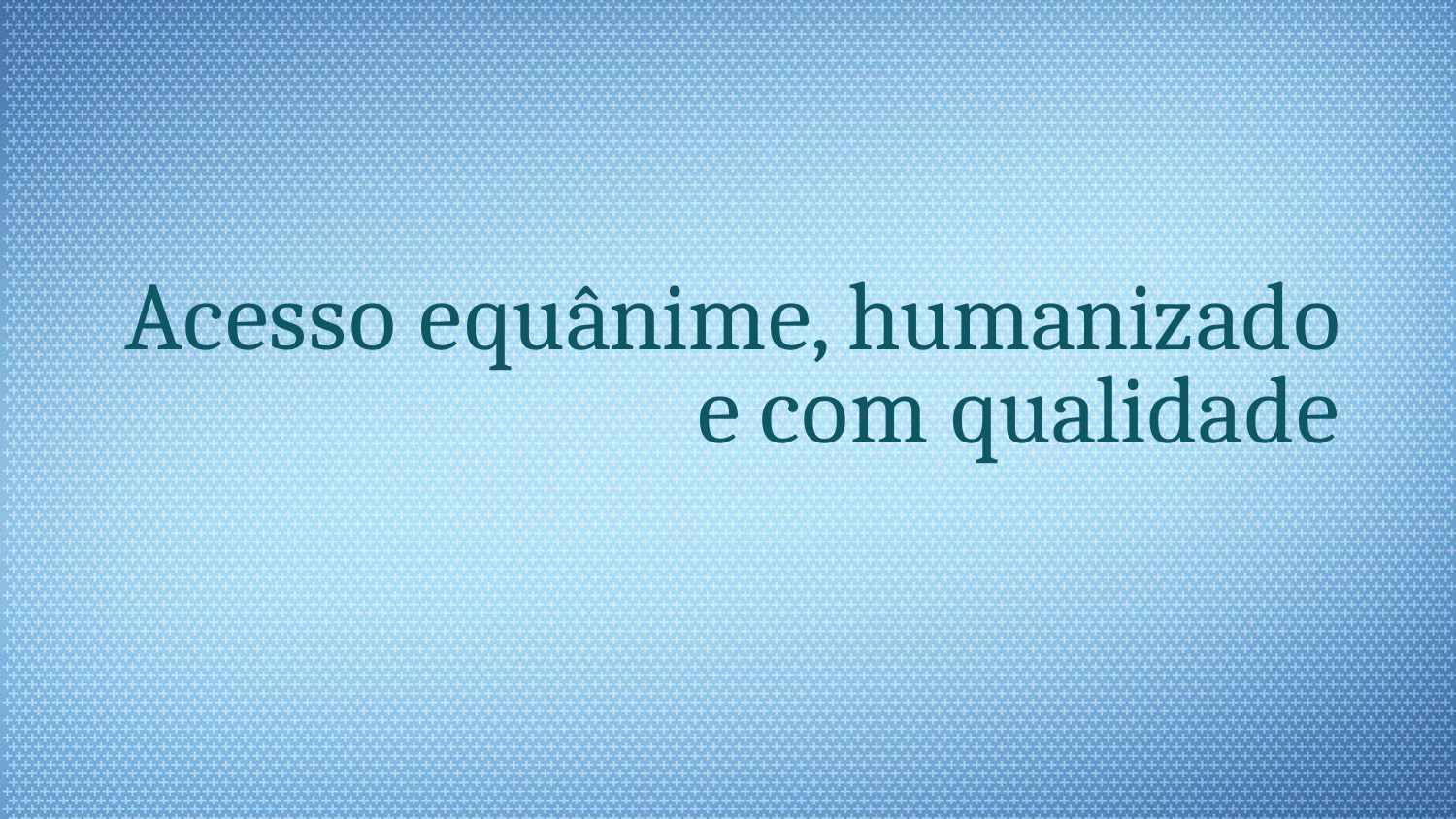

# Acesso equânime, humanizado e com qualidade